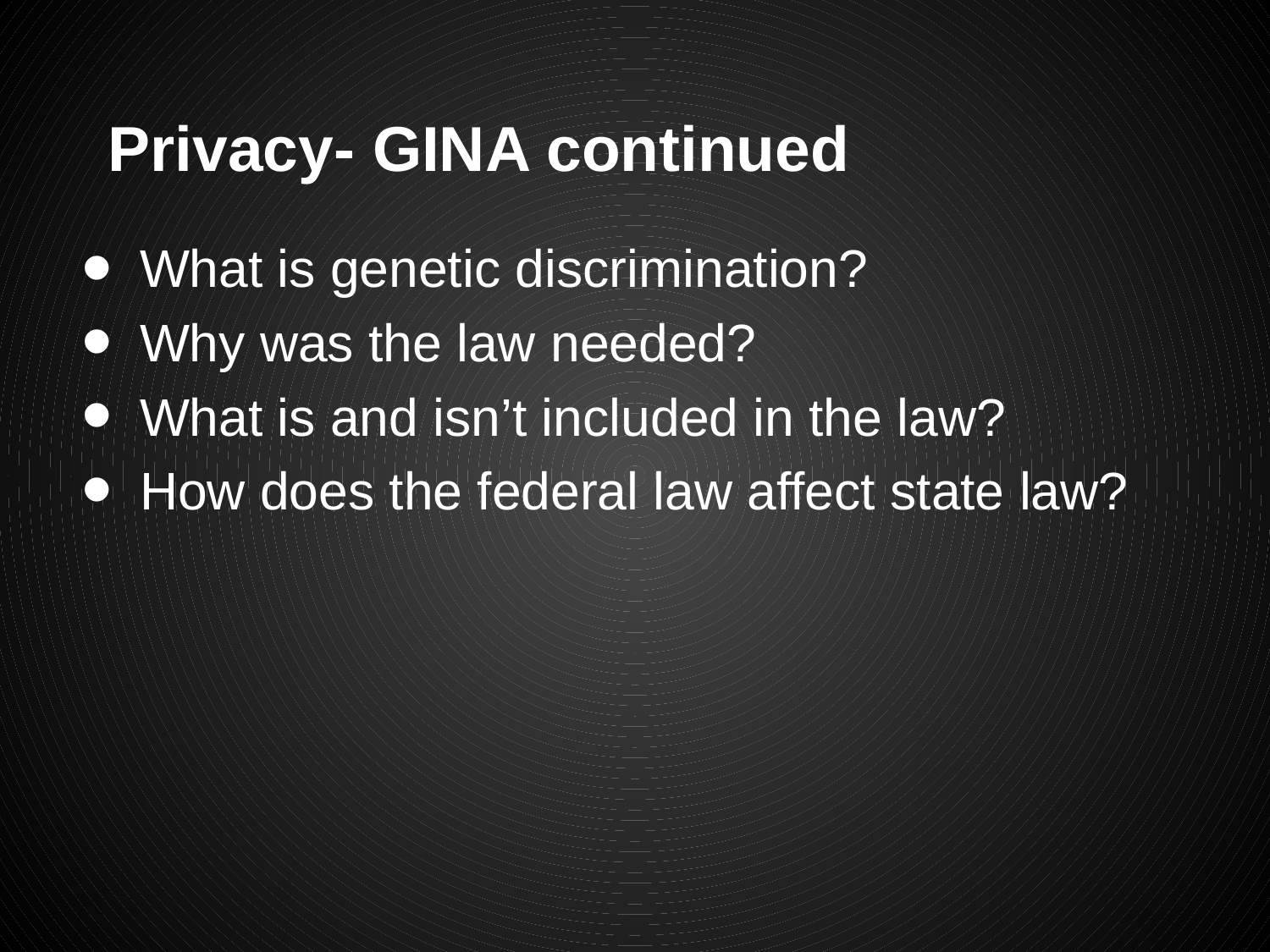

# Privacy- GINA continued
What is genetic discrimination?
Why was the law needed?
What is and isn’t included in the law?
How does the federal law affect state law?